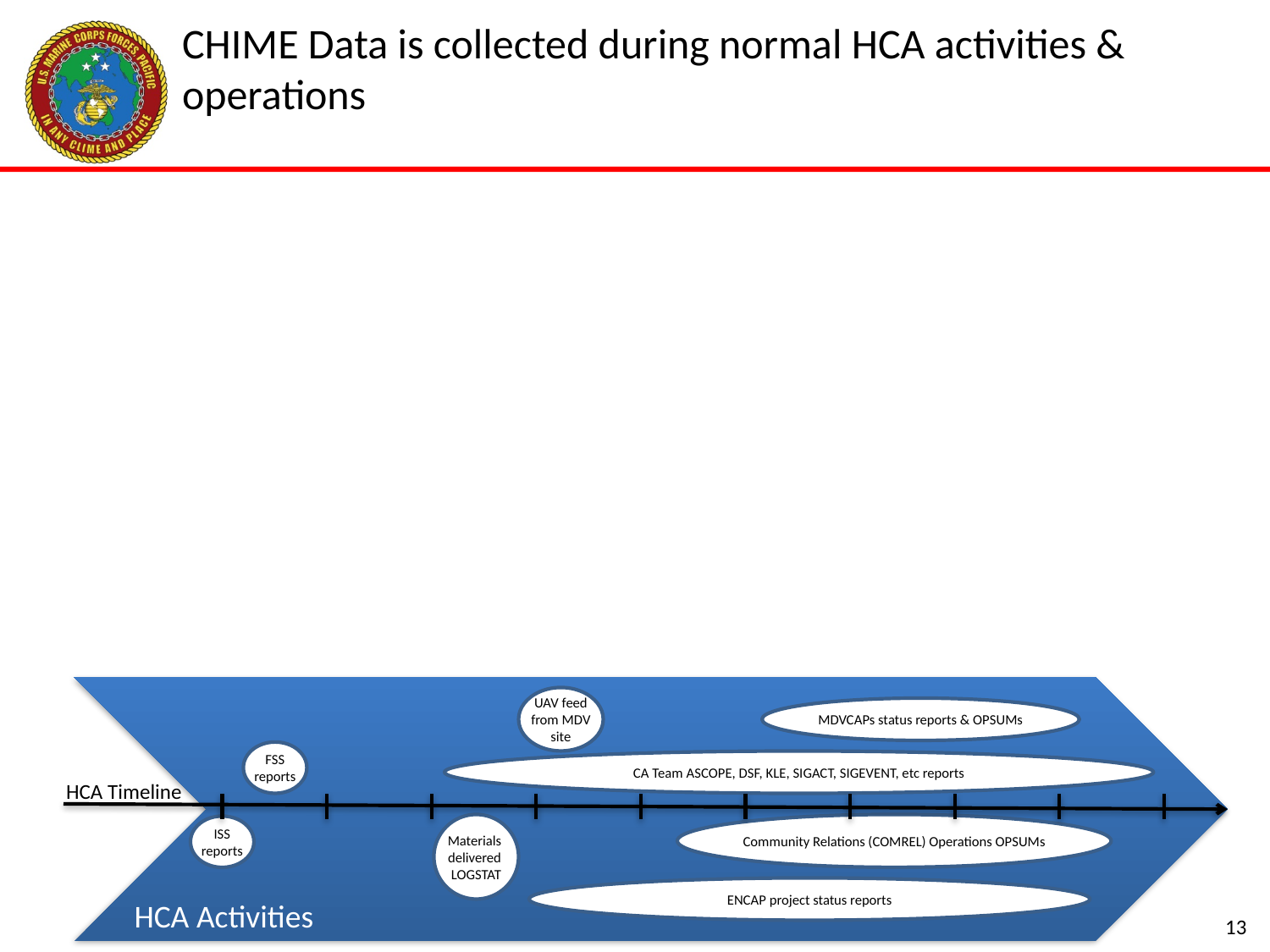

# CHIME Data is collected during normal HCA activities & operations

UAV feed from MDV site
MDVCAPs status reports & OPSUMs
FSS reports
CA Team ASCOPE, DSF, KLE, SIGACT, SIGEVENT, etc reports
HCA Timeline
Materials  delivered  LOGSTAT
Community Relations (COMREL) Operations OPSUMs
ISS reports
ENCAP project status reports
HCA Activities
13